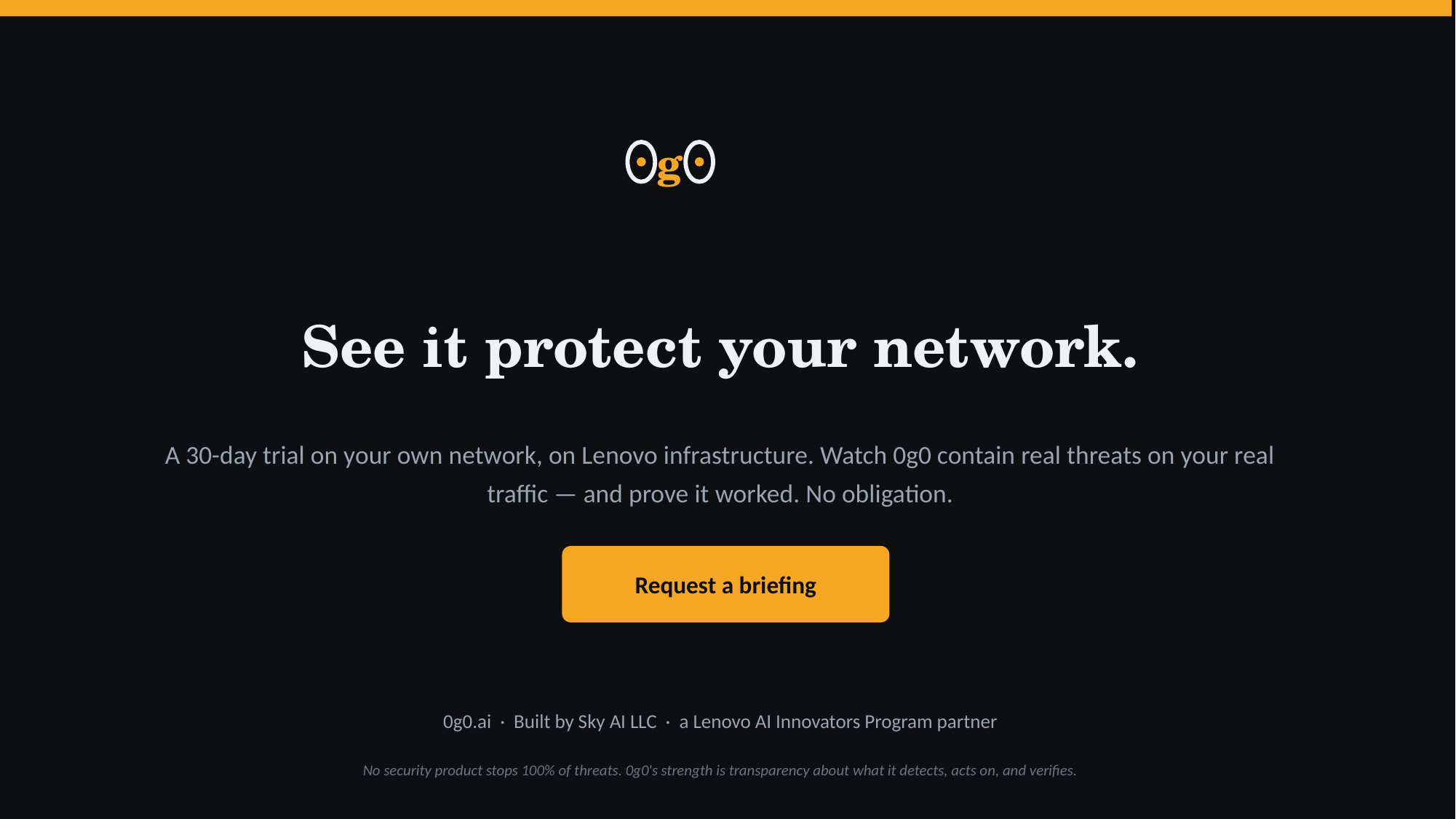

g

See it protect your network.
A 30-day trial on your own network, on Lenovo infrastructure. Watch 0g0 contain real threats on your real traffic — and prove it worked. No obligation.

Request a briefing
0g0.ai  ·  Built by Sky AI LLC  ·  a Lenovo AI Innovators Program partner
No security product stops 100% of threats. 0g0's strength is transparency about what it detects, acts on, and verifies.